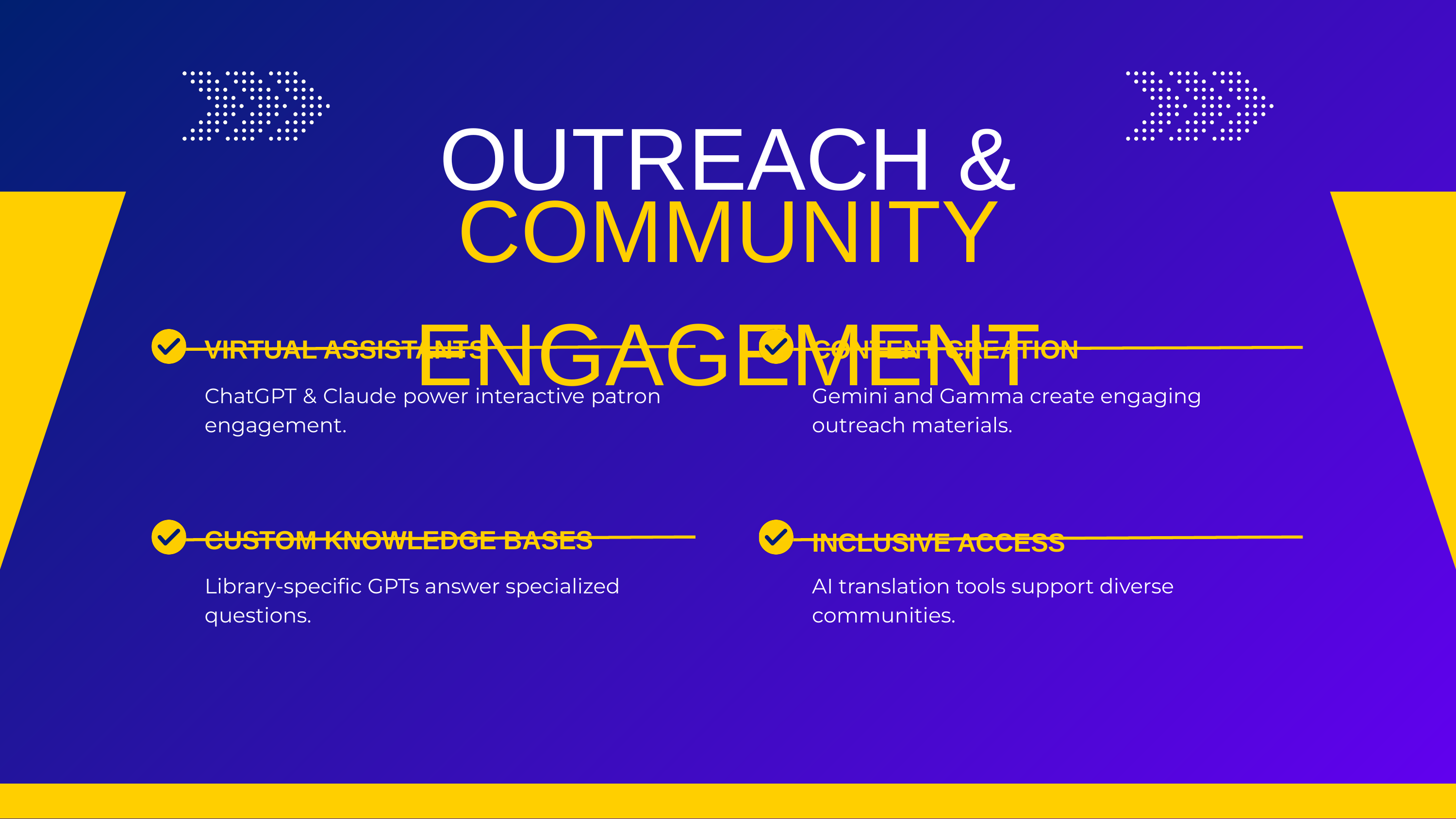

OUTREACH &
COMMUNITY ENGAGEMENT

VIRTUAL ASSISTANTS
CONTENT CREATION

ChatGPT & Claude power interactive patron engagement.
Gemini and Gamma create engaging outreach materials.
CUSTOM KNOWLEDGE BASES

INCLUSIVE ACCESS

Library-specific GPTs answer specialized questions.
AI translation tools support diverse communities.